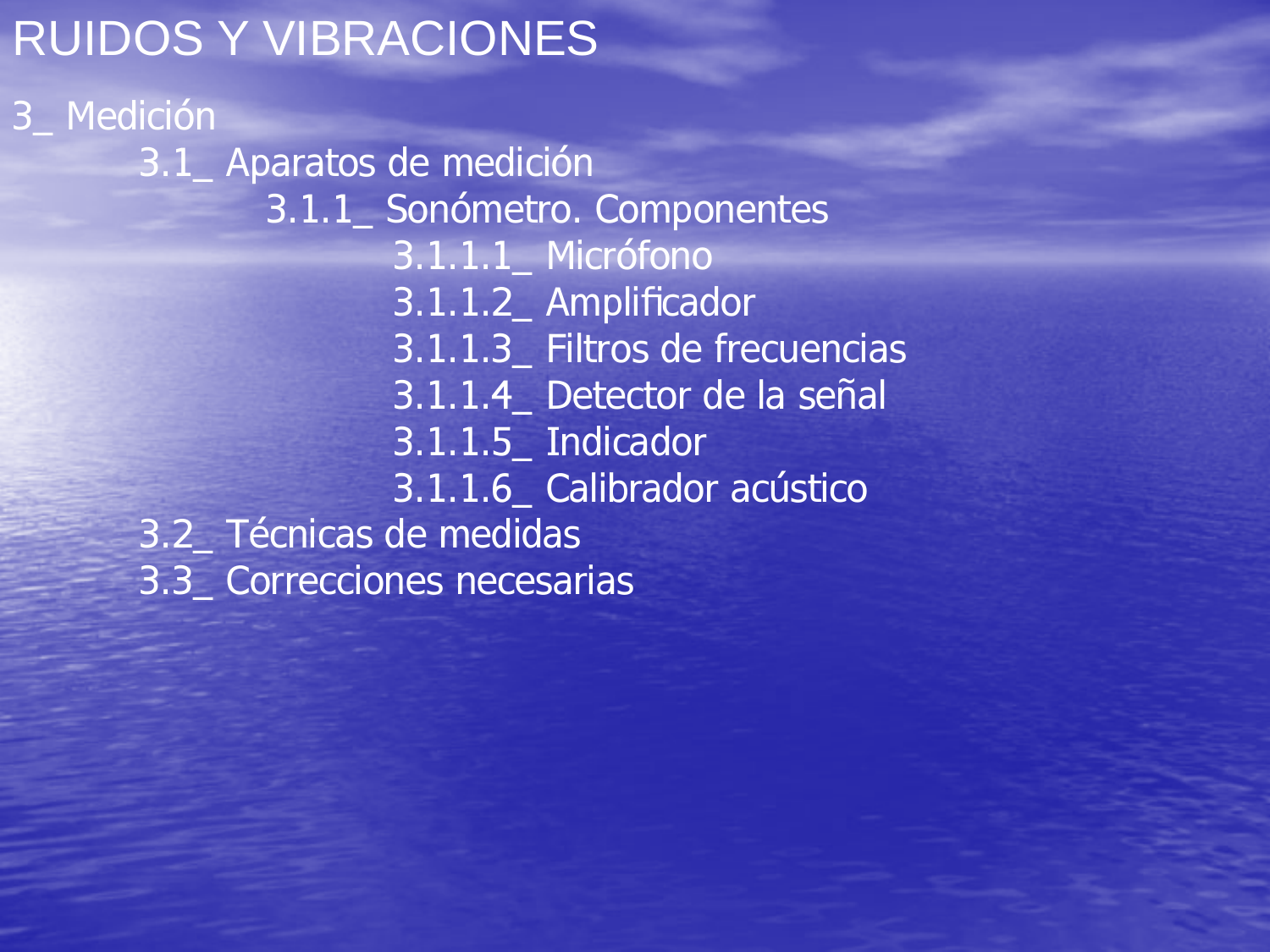

RUIDOS Y VIBRACIONES

3_ Medición
	3.1_ Aparatos de medición
		3.1.1_ Sonómetro. Componentes
			3.1.1.1_ Micrófono
			3.1.1.2_ Amplificador
			3.1.1.3_ Filtros de frecuencias
			3.1.1.4_ Detector de la señal
			3.1.1.5_ Indicador
			3.1.1.6_ Calibrador acústico
	3.2_ Técnicas de medidas
	3.3_ Correcciones necesarias